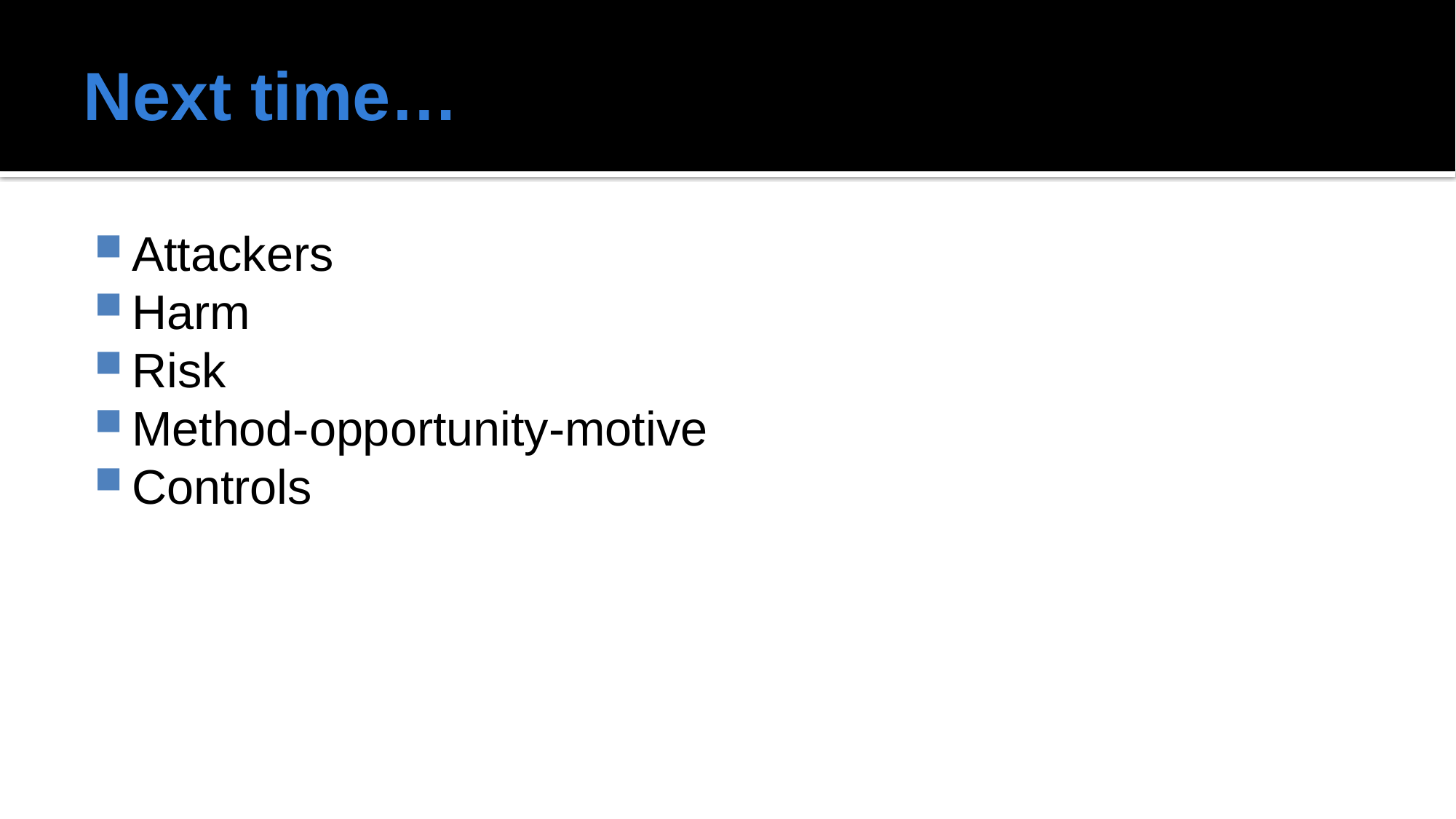

# Next time…
Attackers
Harm
Risk
Method-opportunity-motive
Controls